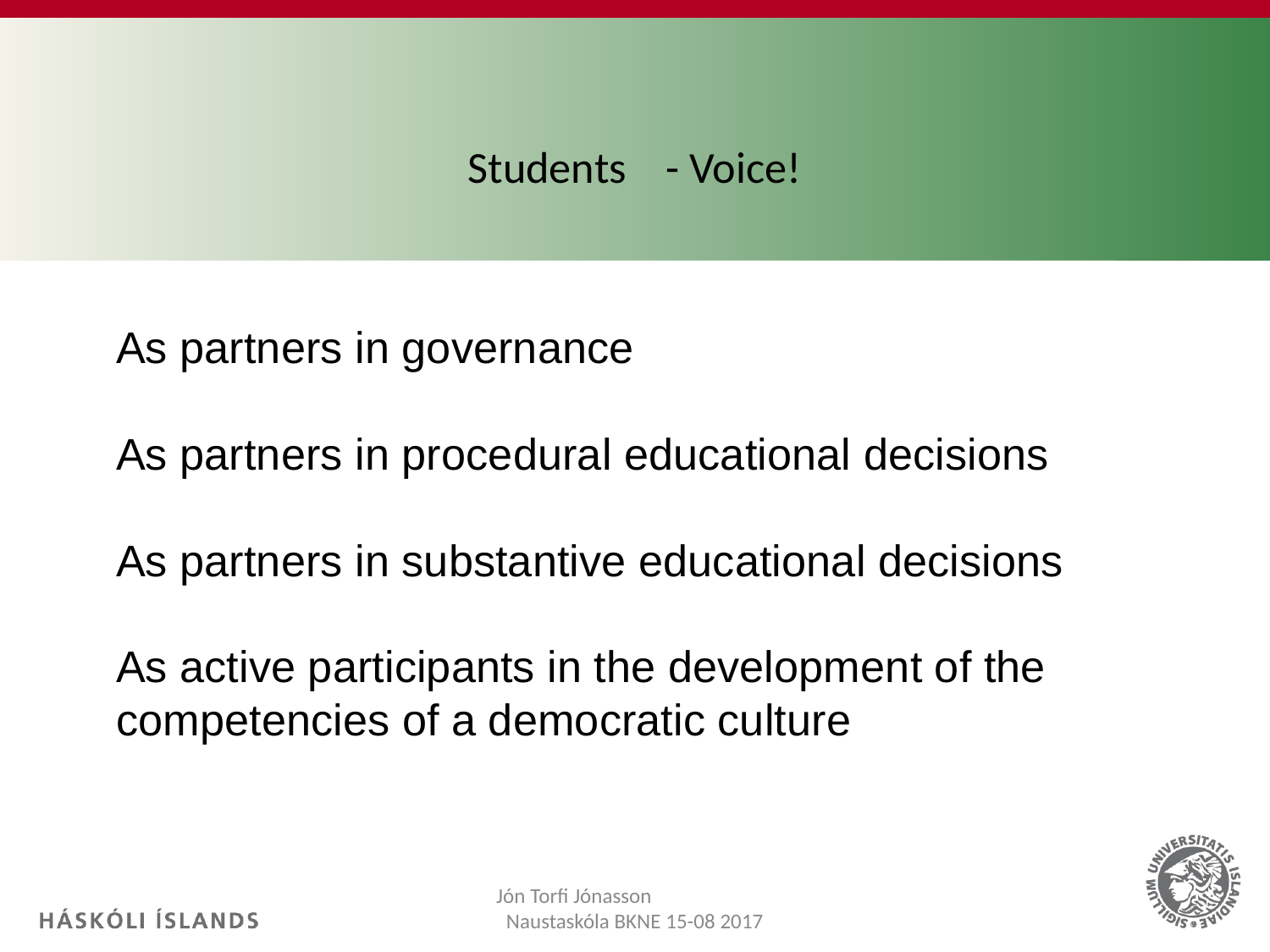

# Students    - Voice!

As partners in governance

As partners in procedural educational decisions

As partners in substantive educational decisions

As active participants in the development of the competencies of a democratic culture
Jón Torfi Jónasson                          Naustaskóla BKNE 15-08 2017